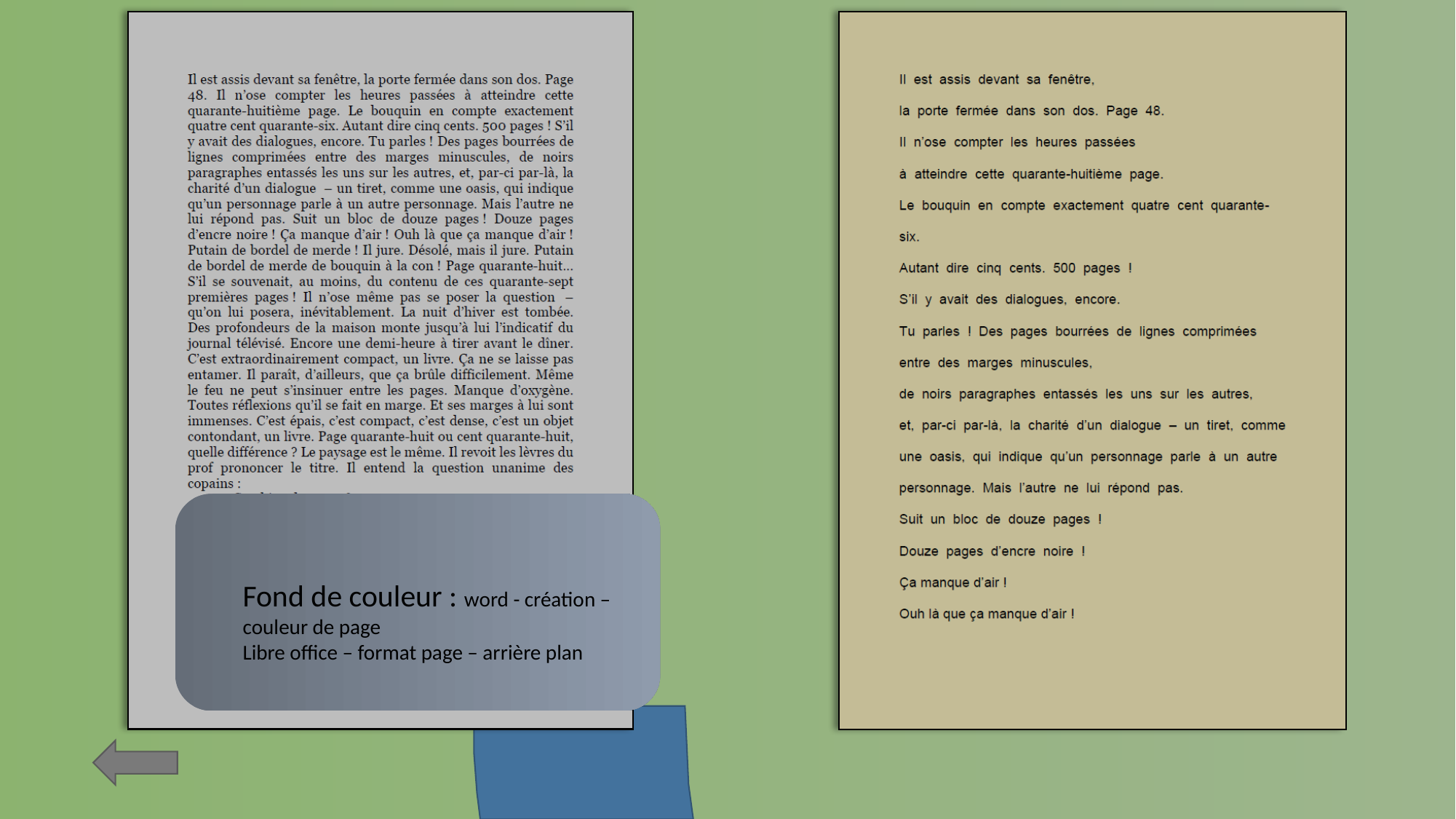

Fond de couleur : word - création – couleur de page
Libre office – format page – arrière plan